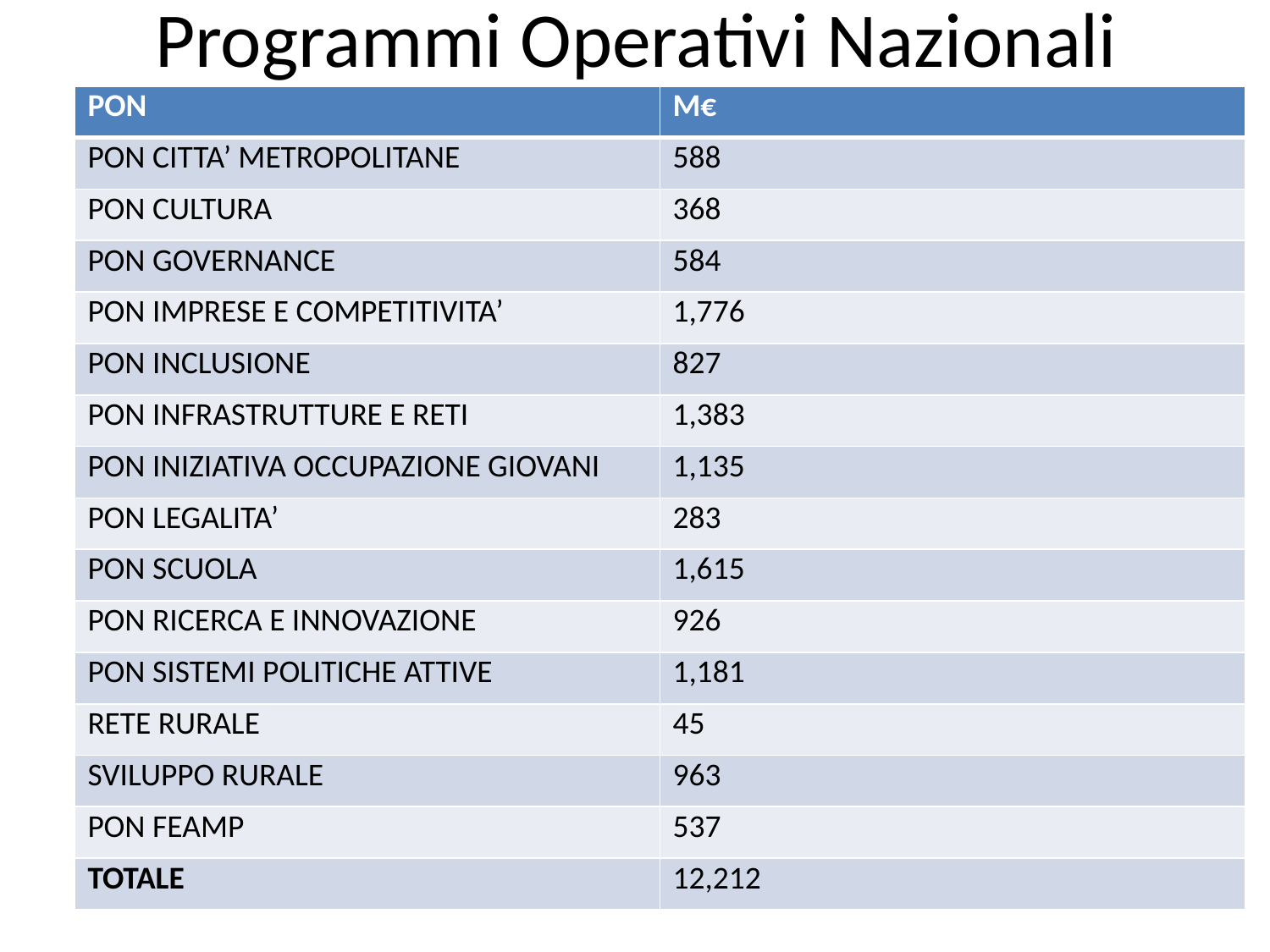

# Programmi Operativi Nazionali
| PON | M€ |
| --- | --- |
| PON CITTA’ METROPOLITANE | 588 |
| PON CULTURA | 368 |
| PON GOVERNANCE | 584 |
| PON IMPRESE E COMPETITIVITA’ | 1,776 |
| PON INCLUSIONE | 827 |
| PON INFRASTRUTTURE E RETI | 1,383 |
| PON INIZIATIVA OCCUPAZIONE GIOVANI | 1,135 |
| PON LEGALITA’ | 283 |
| PON SCUOLA | 1,615 |
| PON RICERCA E INNOVAZIONE | 926 |
| PON SISTEMI POLITICHE ATTIVE | 1,181 |
| RETE RURALE | 45 |
| SVILUPPO RURALE | 963 |
| PON FEAMP | 537 |
| TOTALE | 12,212 |